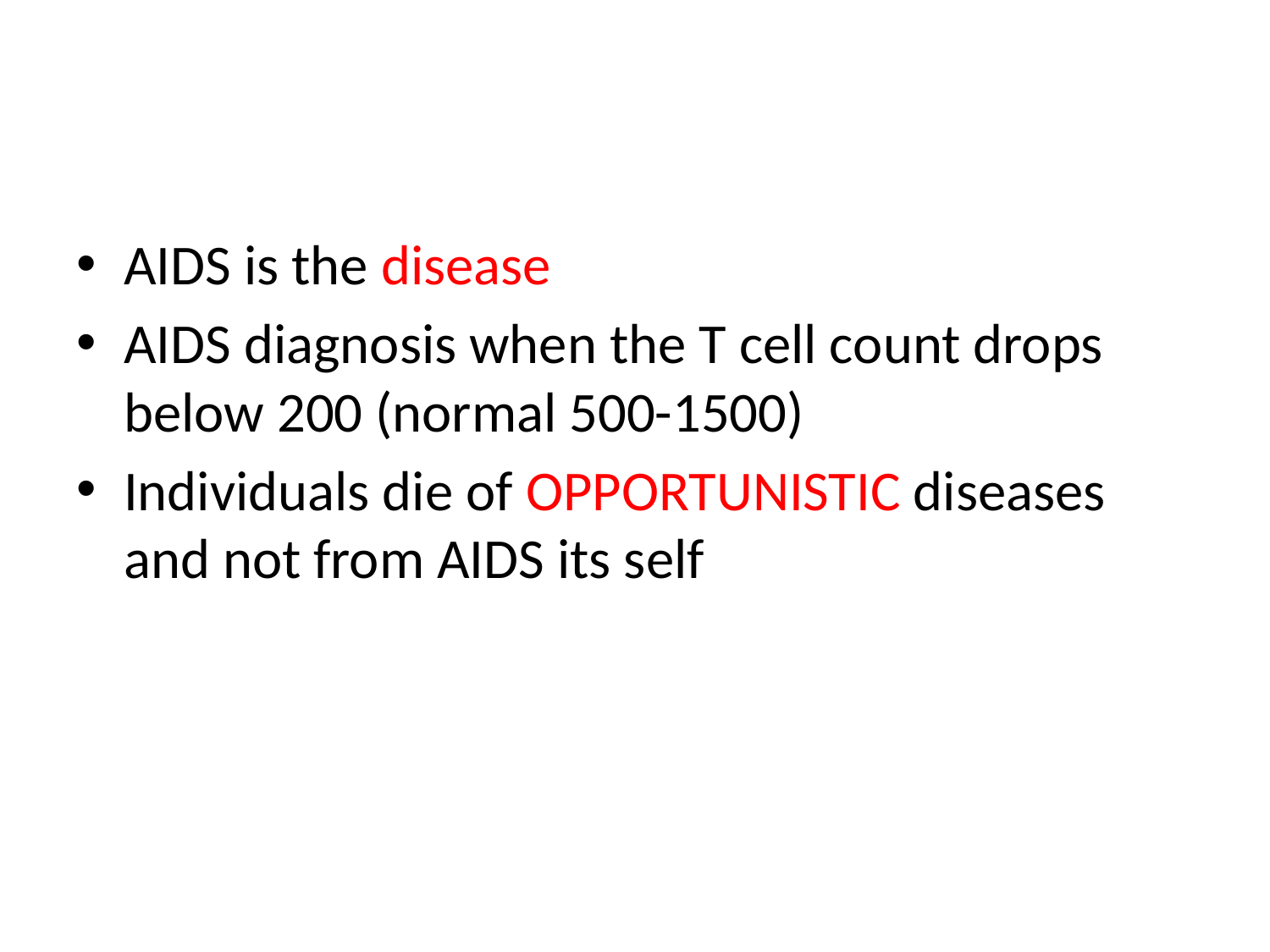

#
AIDS is the disease
AIDS diagnosis when the T cell count drops below 200 (normal 500-1500)
Individuals die of OPPORTUNISTIC diseases and not from AIDS its self